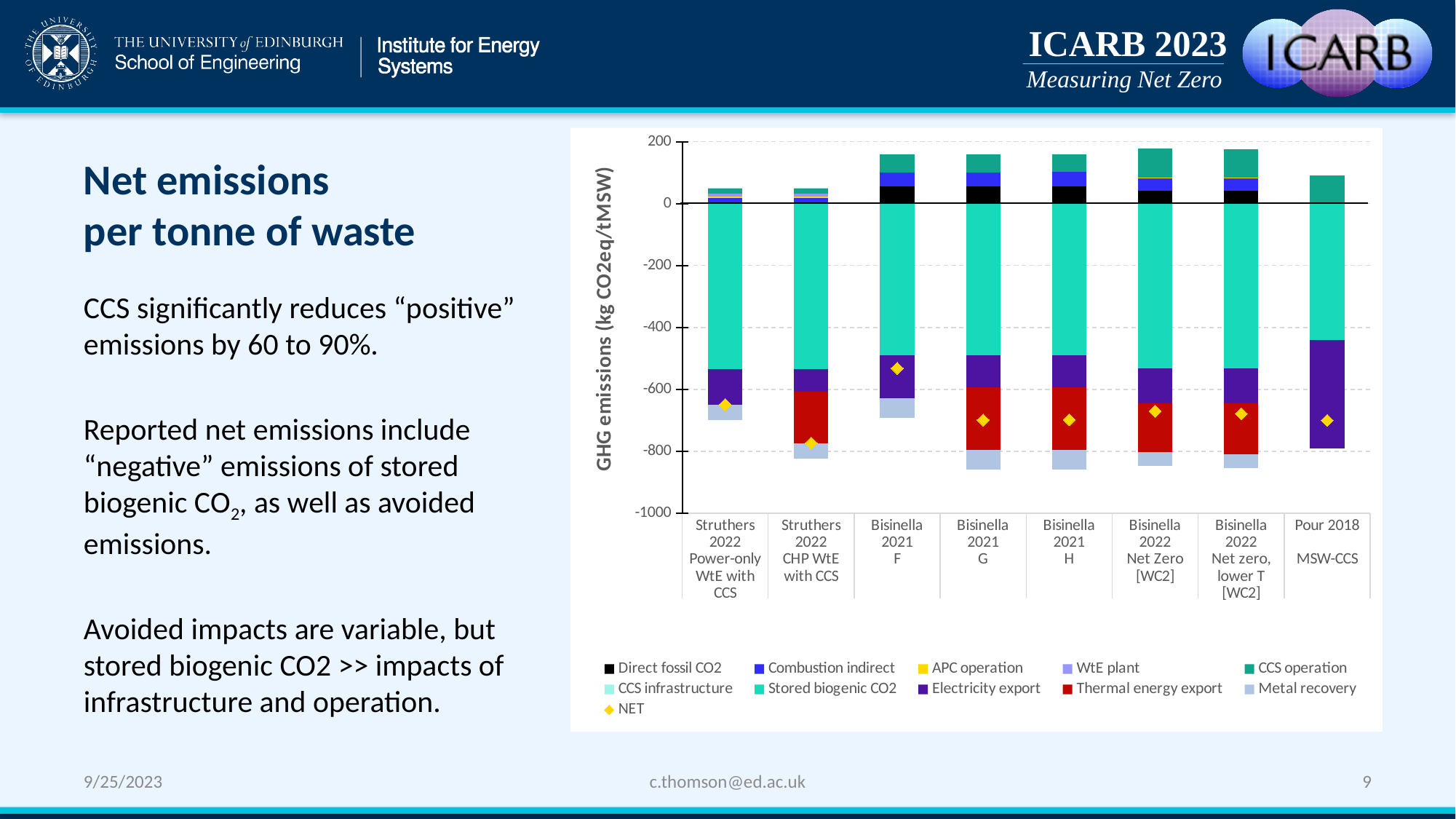

# Net emissions per tonne of waste

### Chart

| Category | Direct fossil CO2 | Combustion indirect | APC operation | WtE plant | CCS operation | CCS infrastructure | Stored biogenic CO2 | Electricity export | Thermal energy export | Metal recovery | NET |
|---|---|---|---|---|---|---|---|---|---|---|---|
| Struthers 2022 | 1.1 | 15.7 | 6.47 | 9.15 | 17.099 | 0.75141 | -533.8429559160436 | -116.0 | None | -49.9 | -649.4725459160436 |
| Struthers 2022 | 1.1 | 15.7 | 6.47 | 9.15 | 17.099 | 0.75141 | -533.8429559160436 | -74.0 | -166.0 | -49.9 | -773.4725459160436 |
| Bisinella 2021 | 56.0 | 45.0 | None | None | 58.0 | None | -490.0 | -138.0 | 0.0 | -63.0 | -532.0 |
| Bisinella 2021 | 56.0 | 45.0 | None | None | 58.0 | None | -490.0 | -103.0 | -202.0 | -63.0 | -699.0 |
| Bisinella 2021 | 56.0 | 46.0 | None | None | 58.0 | None | -490.0 | -103.0 | -202.0 | -63.0 | -698.0 |
| Bisinella 2022 | 40.39 | 41.73 | 2.6799999999999997 | None | 91.91 | None | -532.63 | -112.1 | -157.3 | -44.84 | -670.1600000000001 |
| Bisinella 2022 | 40.39 | 41.73 | 2.6799999999999997 | None | 91.14 | None | -532.63 | -112.1 | -165.17000000000002 | -44.84 | -678.8 |
| Pour 2018 | None | None | None | None | 90.0 | None | -440.0 | -350.0 | None | None | -700.0 |
CCS significantly reduces “positive” emissions by 60 to 90%.

Reported net emissions include “negative” emissions of stored biogenic CO2, as well as avoided emissions.

Avoided impacts are variable, but stored biogenic CO2 >> impacts of infrastructure and operation.
c.thomson@ed.ac.uk
9
9/25/2023